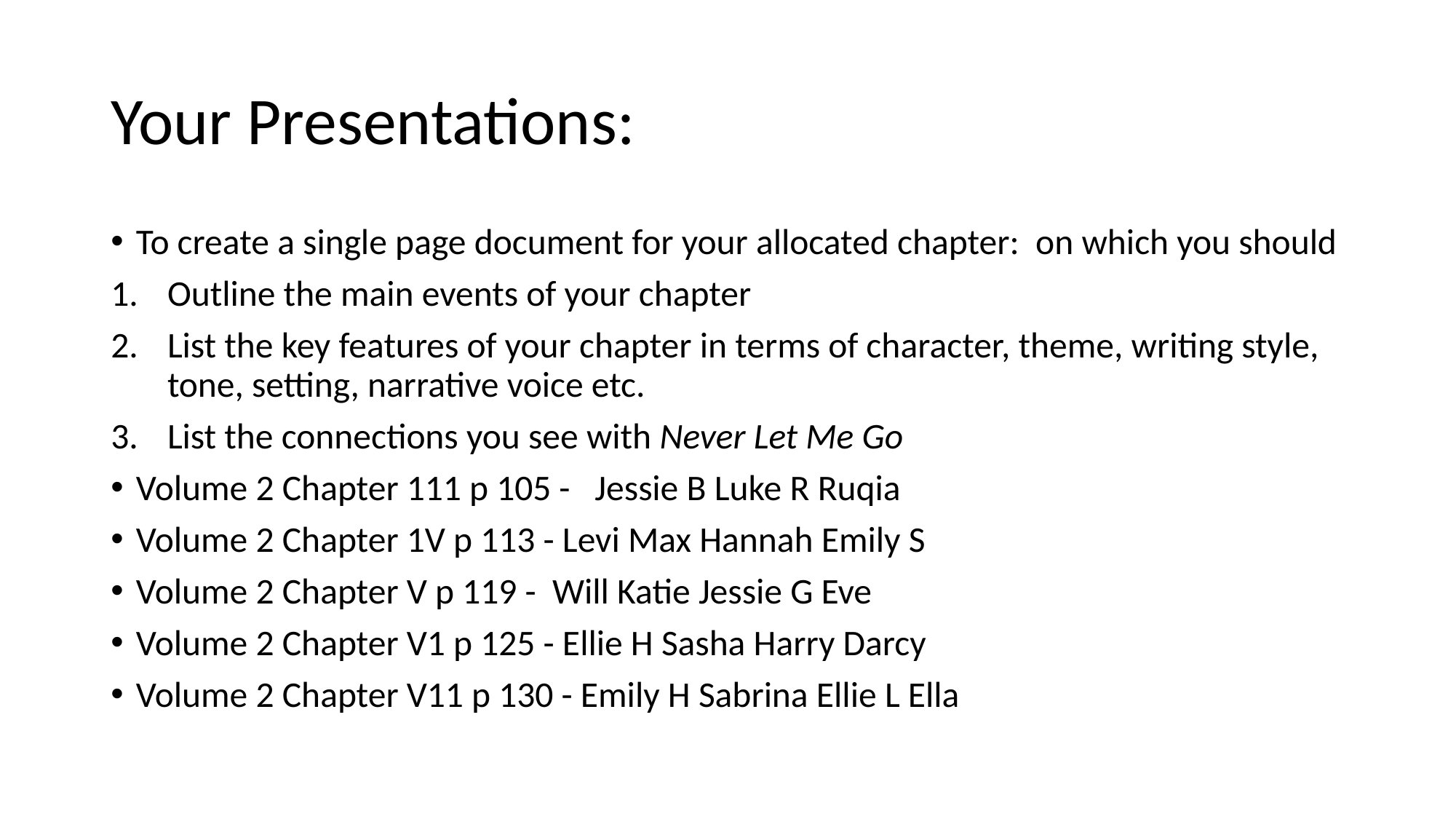

# Your Presentations:
To create a single page document for your allocated chapter:  on which you should
Outline the main events of your chapter
List the key features of your chapter in terms of character, theme, writing style, tone, setting, narrative voice etc.
List the connections you see with Never Let Me Go
Volume 2 Chapter 111 p 105 -   Jessie B Luke R Ruqia
Volume 2 Chapter 1V p 113 - Levi Max Hannah Emily S
Volume 2 Chapter V p 119 -  Will Katie Jessie G Eve
Volume 2 Chapter V1 p 125 - Ellie H Sasha Harry Darcy
Volume 2 Chapter V11 p 130 - Emily H Sabrina Ellie L Ella